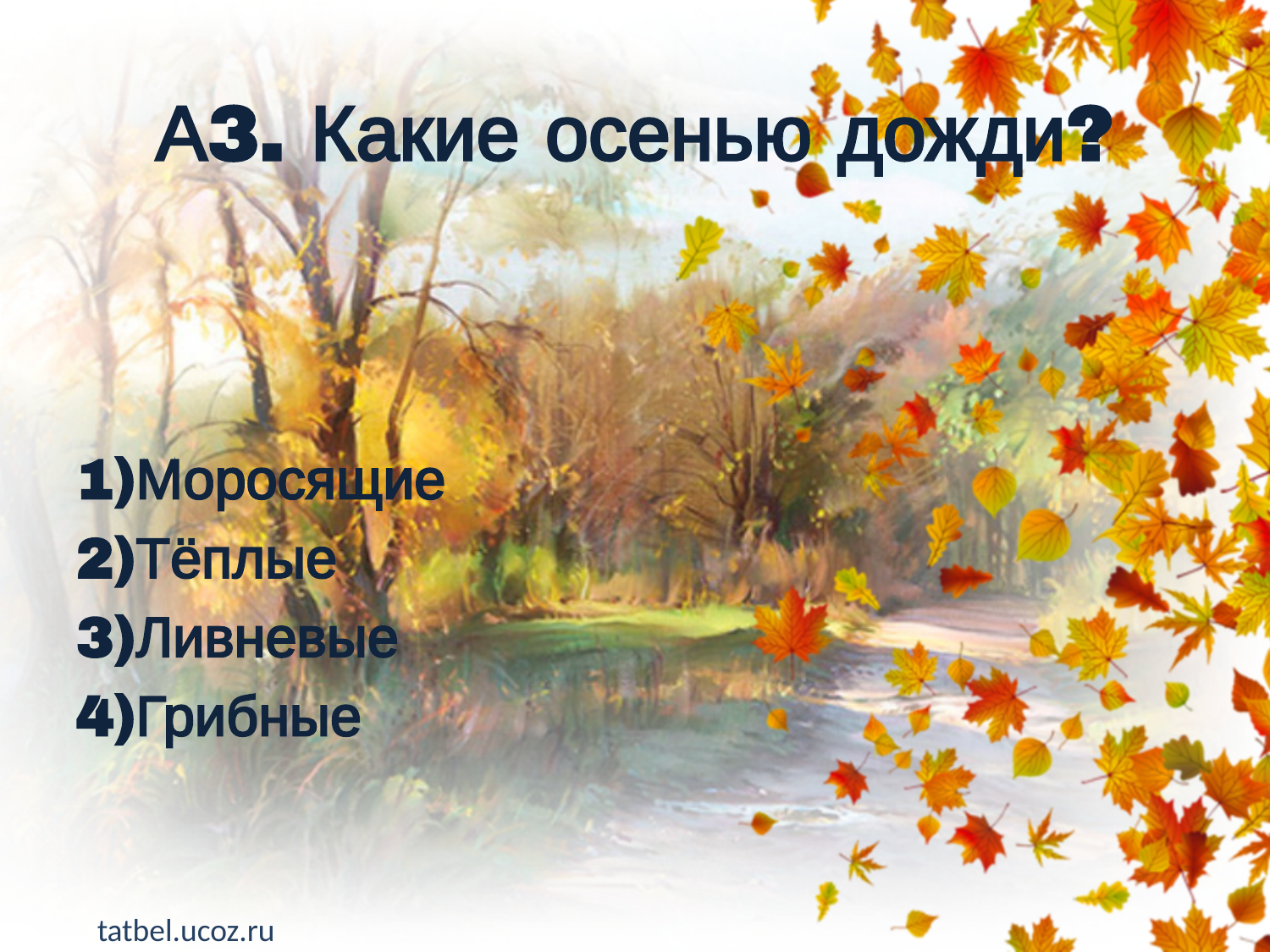

# А3. Какие осенью дожди?
Моросящие
Тёплые
Ливневые
Грибные